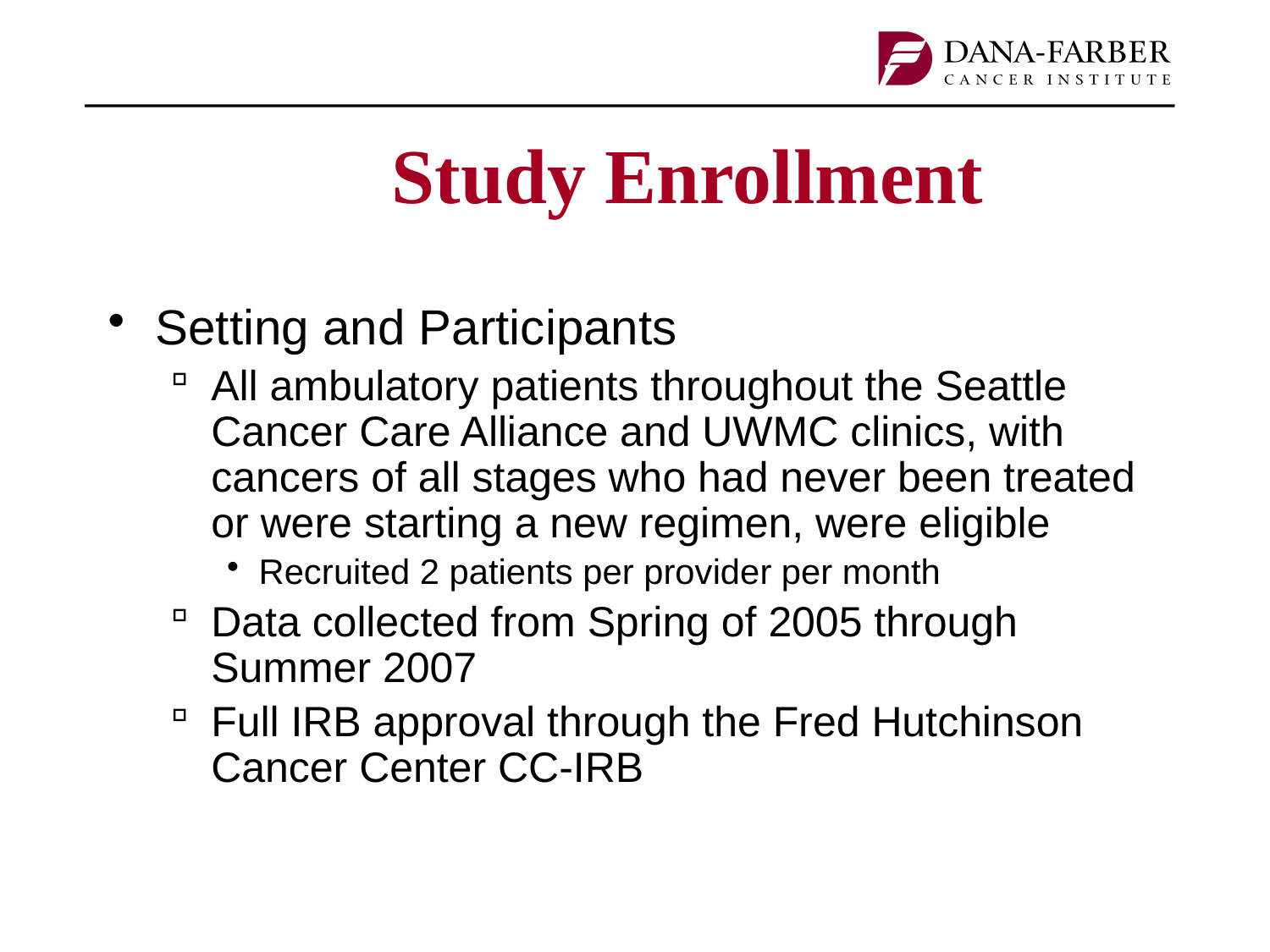

# Study Enrollment
Setting and Participants
All ambulatory patients throughout the Seattle Cancer Care Alliance and UWMC clinics, with cancers of all stages who had never been treated or were starting a new regimen, were eligible
Recruited 2 patients per provider per month
Data collected from Spring of 2005 through Summer 2007
Full IRB approval through the Fred Hutchinson Cancer Center CC-IRB